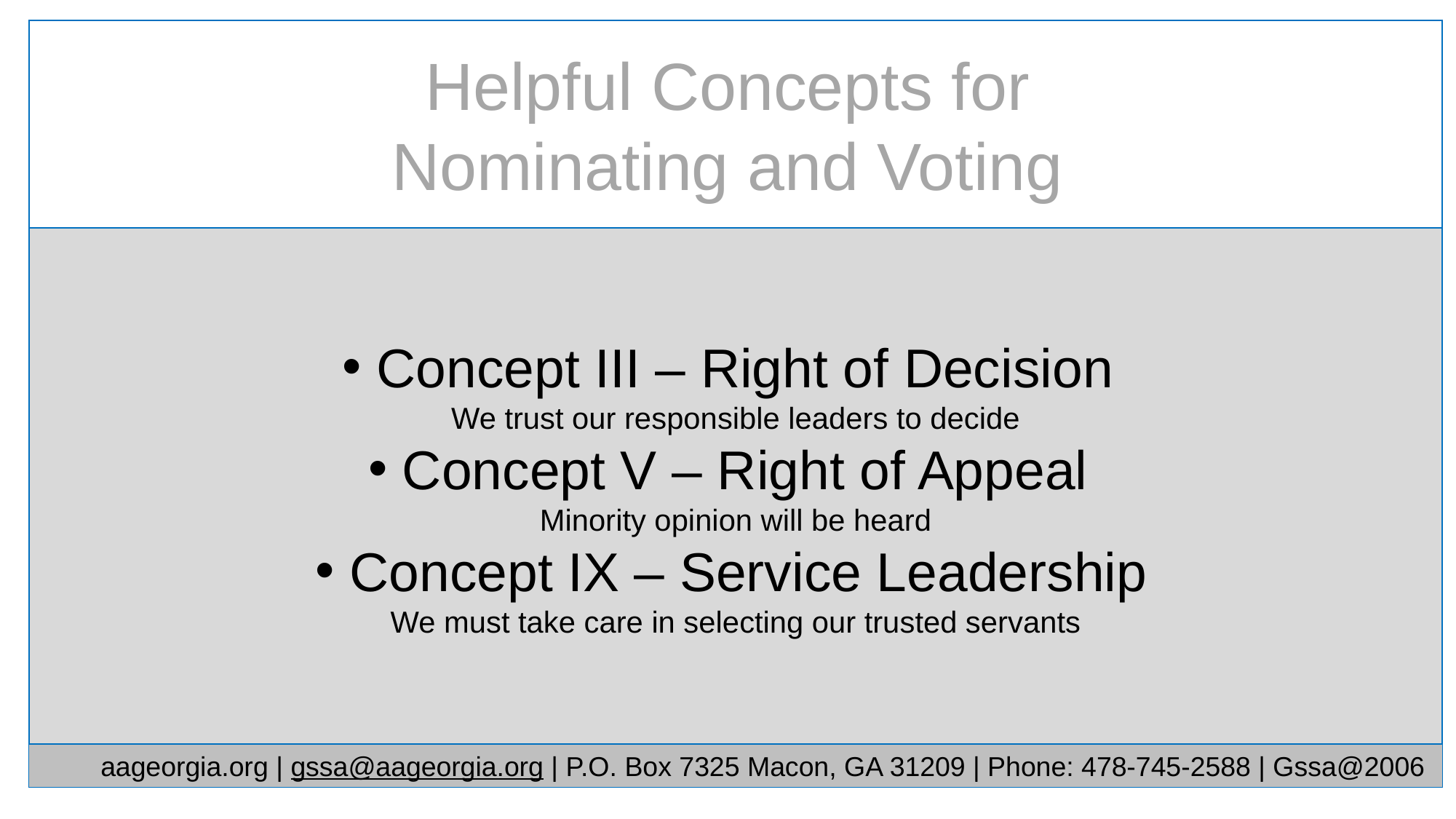

Helpful Concepts for Nominating and Voting
Concept III – Right of Decision
We trust our responsible leaders to decide
Concept V – Right of Appeal
Minority opinion will be heard
Concept IX – Service Leadership
We must take care in selecting our trusted servants
aageorgia.org | gssa@aageorgia.org | P.O. Box 7325 Macon, GA 31209 | Phone: 478-745-2588 | Gssa@2006